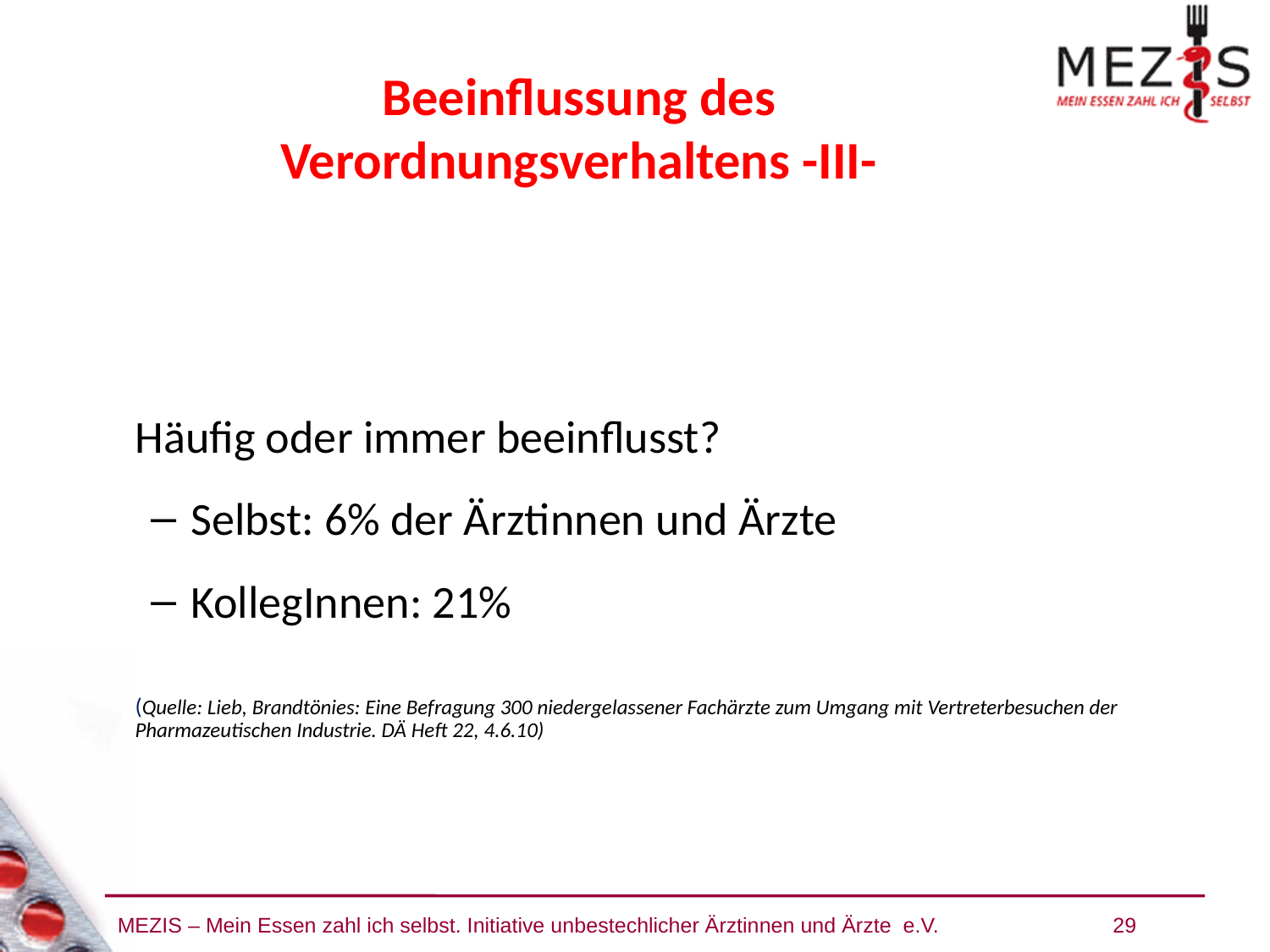

Beeinflussung des Verordnungsverhaltens -III-
	Häufig oder immer beeinflusst?
Selbst: 6% der Ärztinnen und Ärzte
KollegInnen: 21%

	(Quelle: Lieb, Brandtönies: Eine Befragung 300 niedergelassener Fachärzte zum Umgang mit Vertreterbesuchen der Pharmazeutischen Industrie. DÄ Heft 22, 4.6.10)